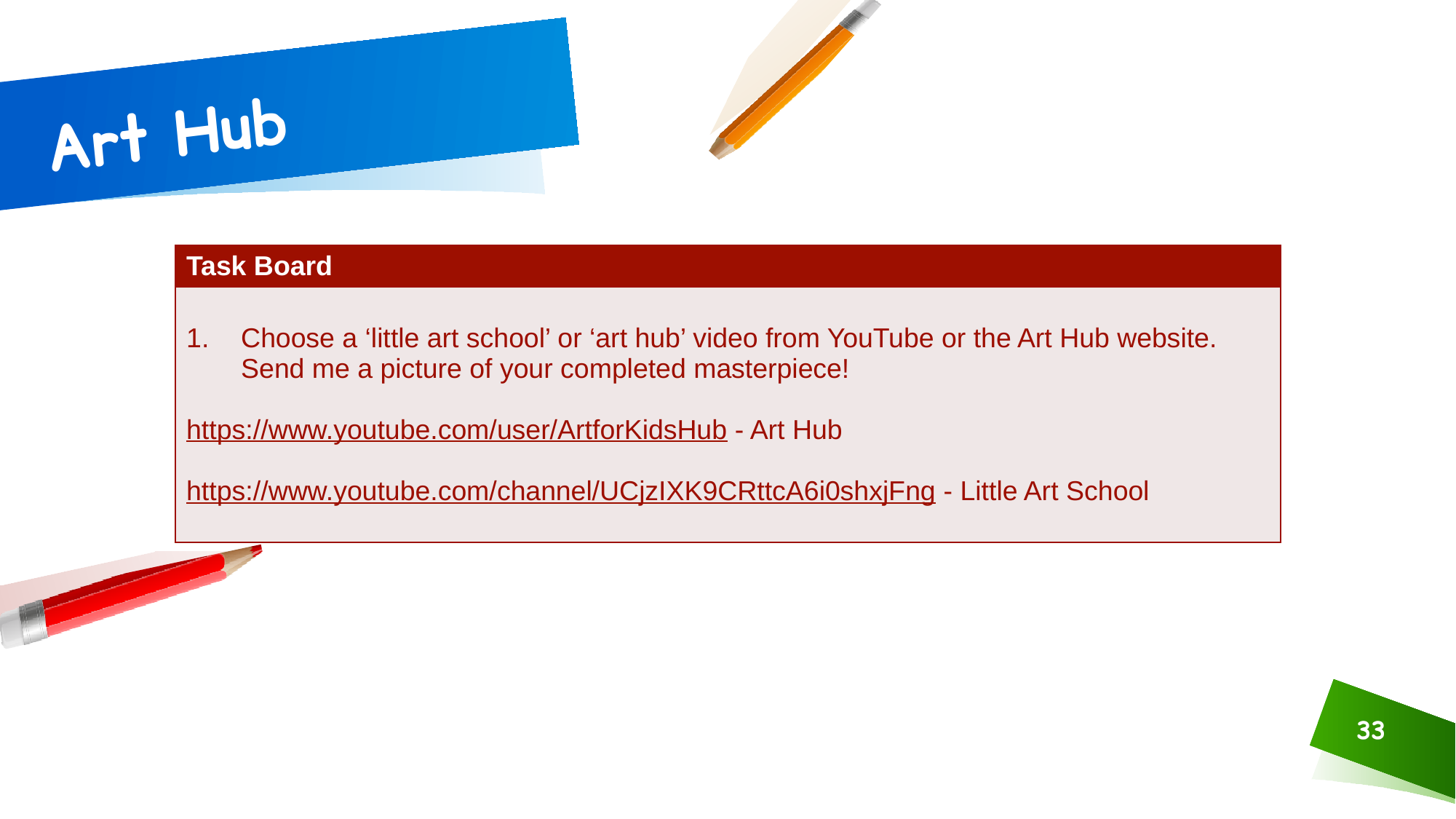

# Art Hub
| Task Board |
| --- |
| Choose a ‘little art school’ or ‘art hub’ video from YouTube or the Art Hub website. Send me a picture of your completed masterpiece! https://www.youtube.com/user/ArtforKidsHub - Art Hub https://www.youtube.com/channel/UCjzIXK9CRttcA6i0shxjFng - Little Art School |
33